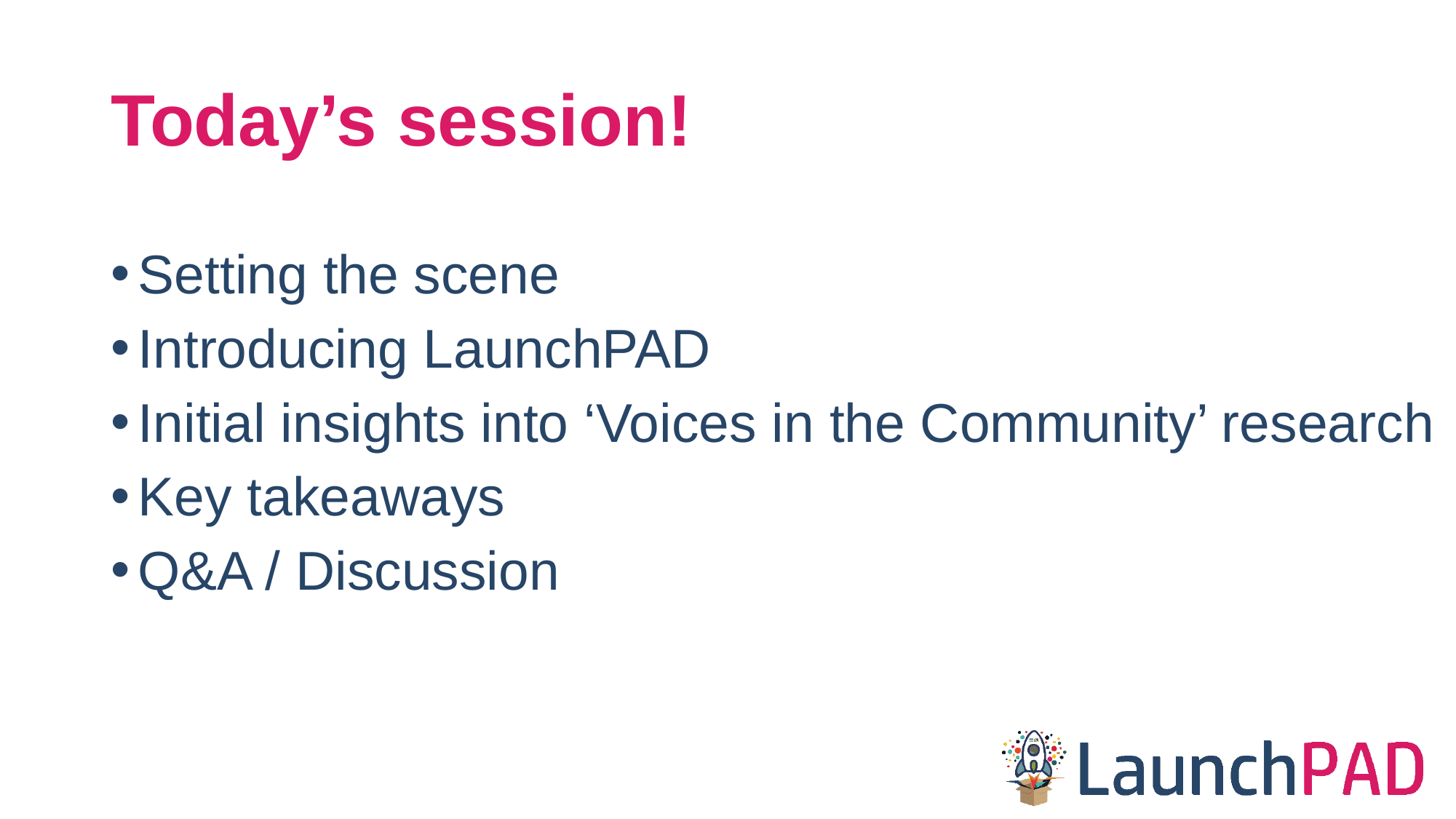

# Today’s session!
Setting the scene
Introducing LaunchPAD
Initial insights into ‘Voices in the Community’ research
Key takeaways
Q&A / Discussion